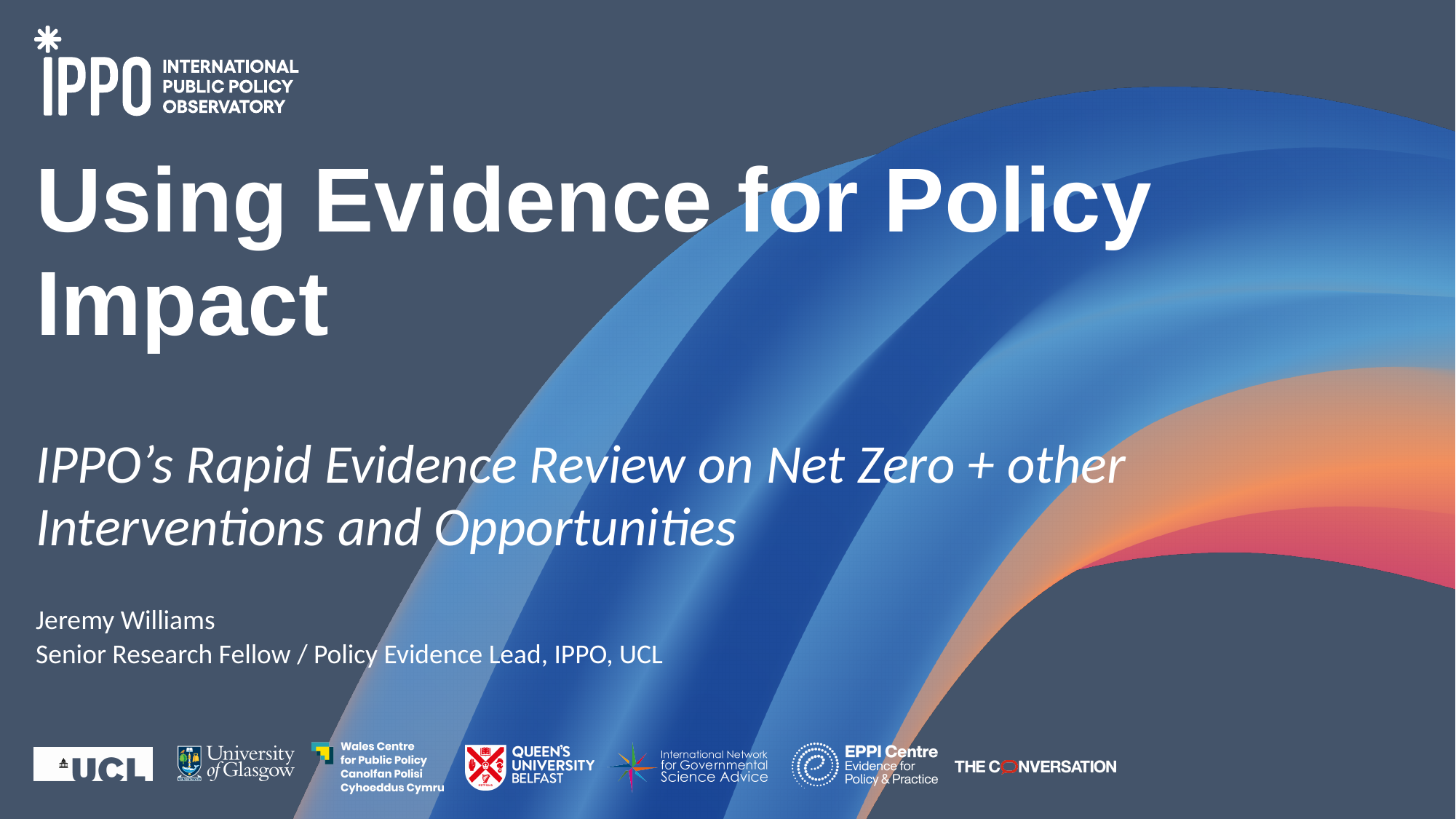

# Using Evidence for Policy Impact

IPPO’s Rapid Evidence Review on Net Zero + other Interventions and Opportunities
Jeremy Williams
Senior Research Fellow / Policy Evidence Lead, IPPO, UCL